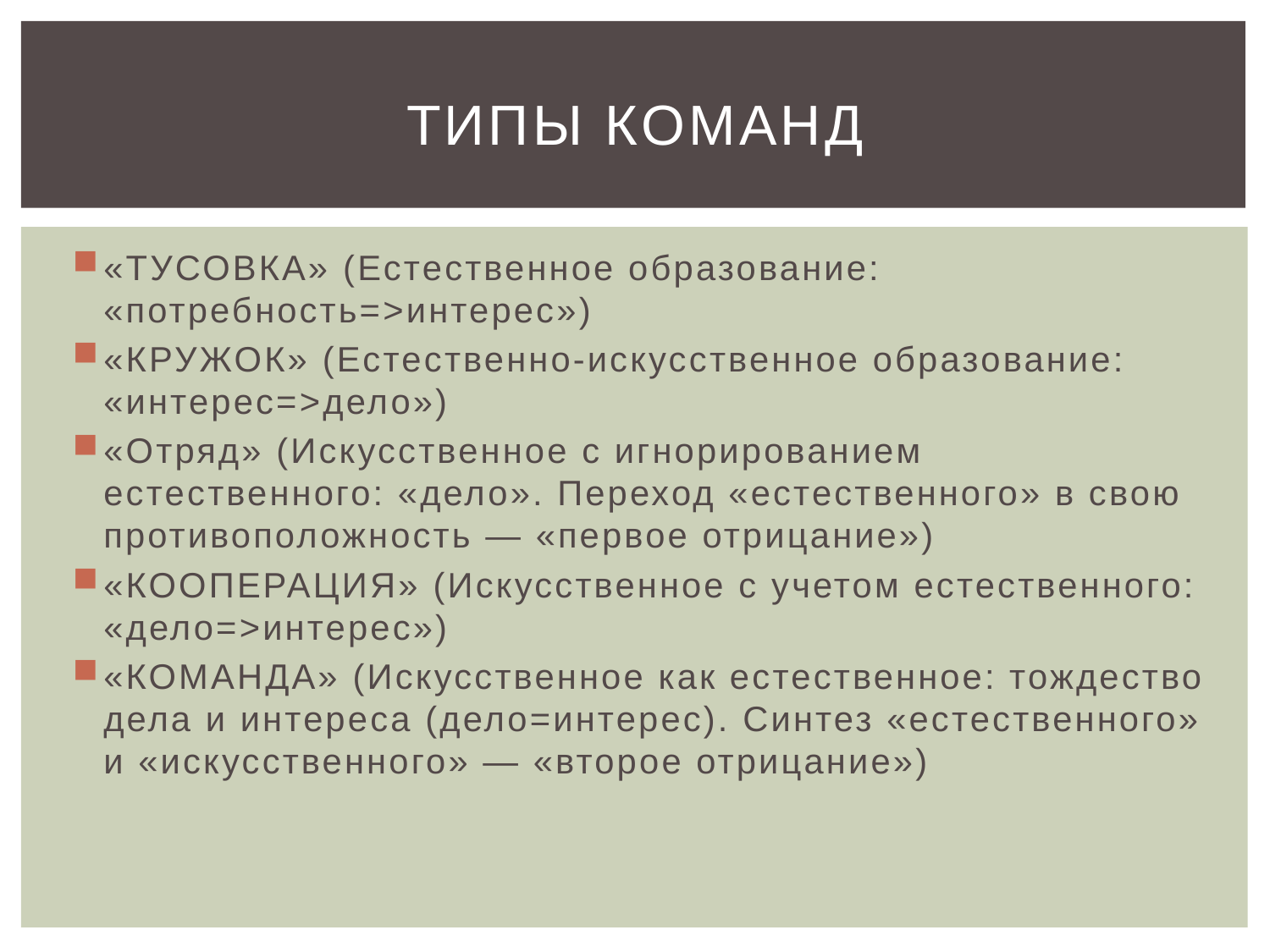

# Типы команд
«ТУСОВКА» (Естественное образование: «потребность=>интерес»)
«КРУЖОК» (Естественно-искусственное образование: «интерес=>дело»)
«Отряд» (Искусственное с игнорированием естественного: «дело». Переход «естественного» в свою противоположность — «первое отрицание»)
«КООПЕРАЦИЯ» (Искусственное с учетом естественного: «дело=>интерес»)
«КОМАНДА» (Искусственное как естественное: тождество дела и интереса (дело=интерес). Синтез «естественного» и «искусственного» — «второе отрицание»)